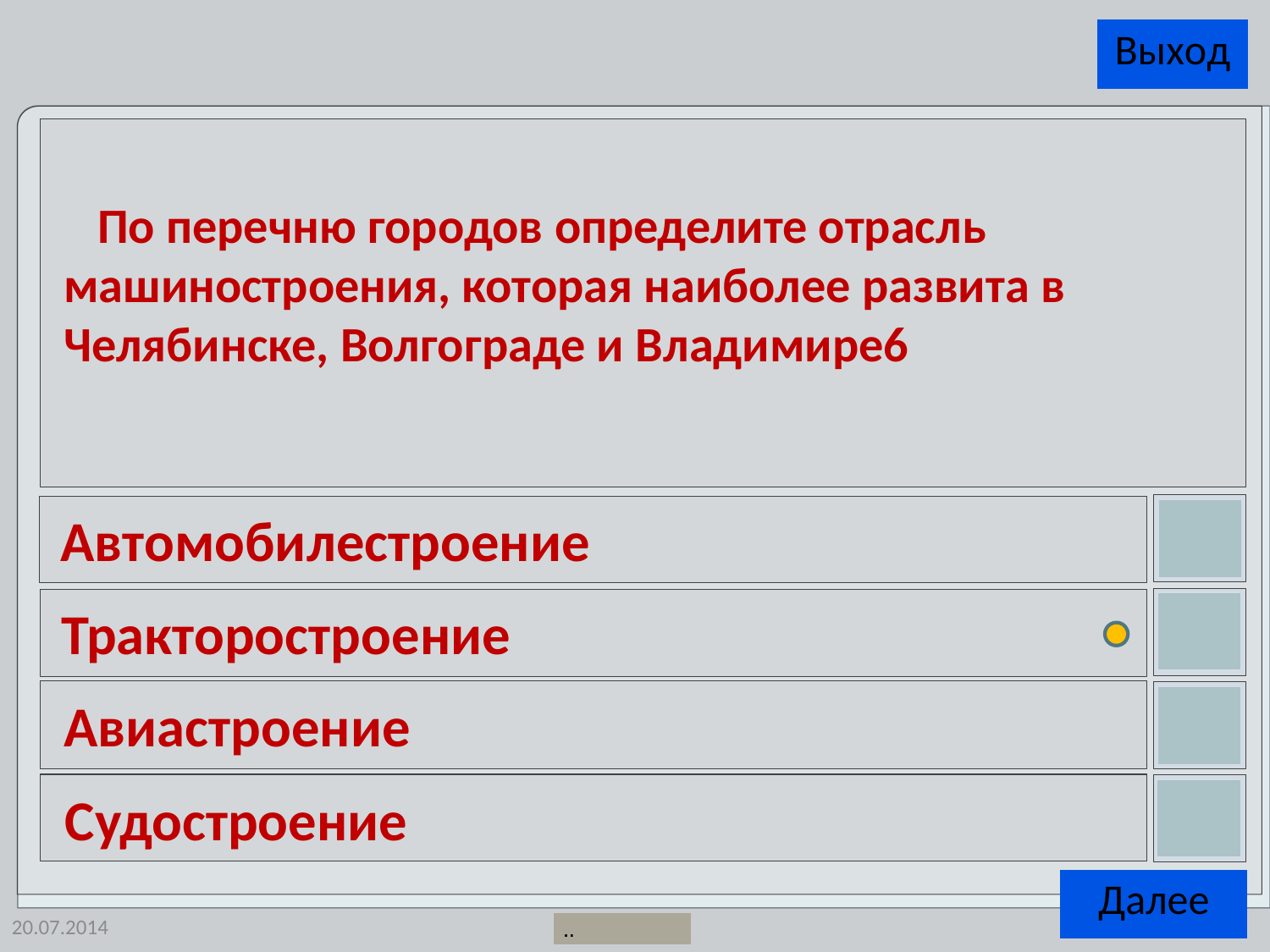

По перечню городов определите отрасль машиностроения, которая наиболее развита в Челябинске, Волгограде и Владимире6
Автомобилестроение
Тракторостроение
Авиастроение
Судостроение
20.07.2014